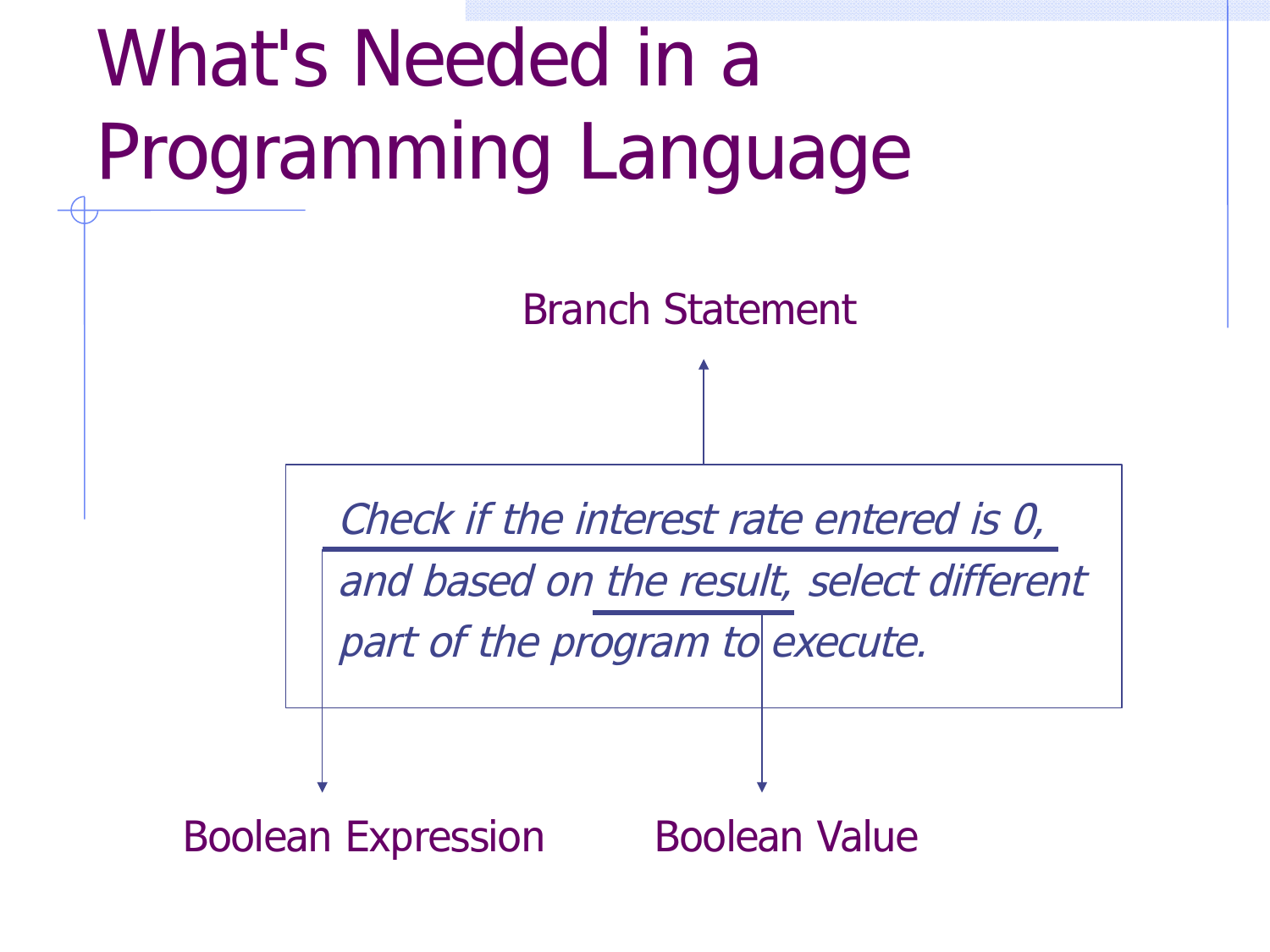

# What's Needed in a Programming Language
Branch Statement

Check if the interest rate entered is 0,
and based on the result, select different
part of the program to execute.
Boolean Expression
Boolean Value